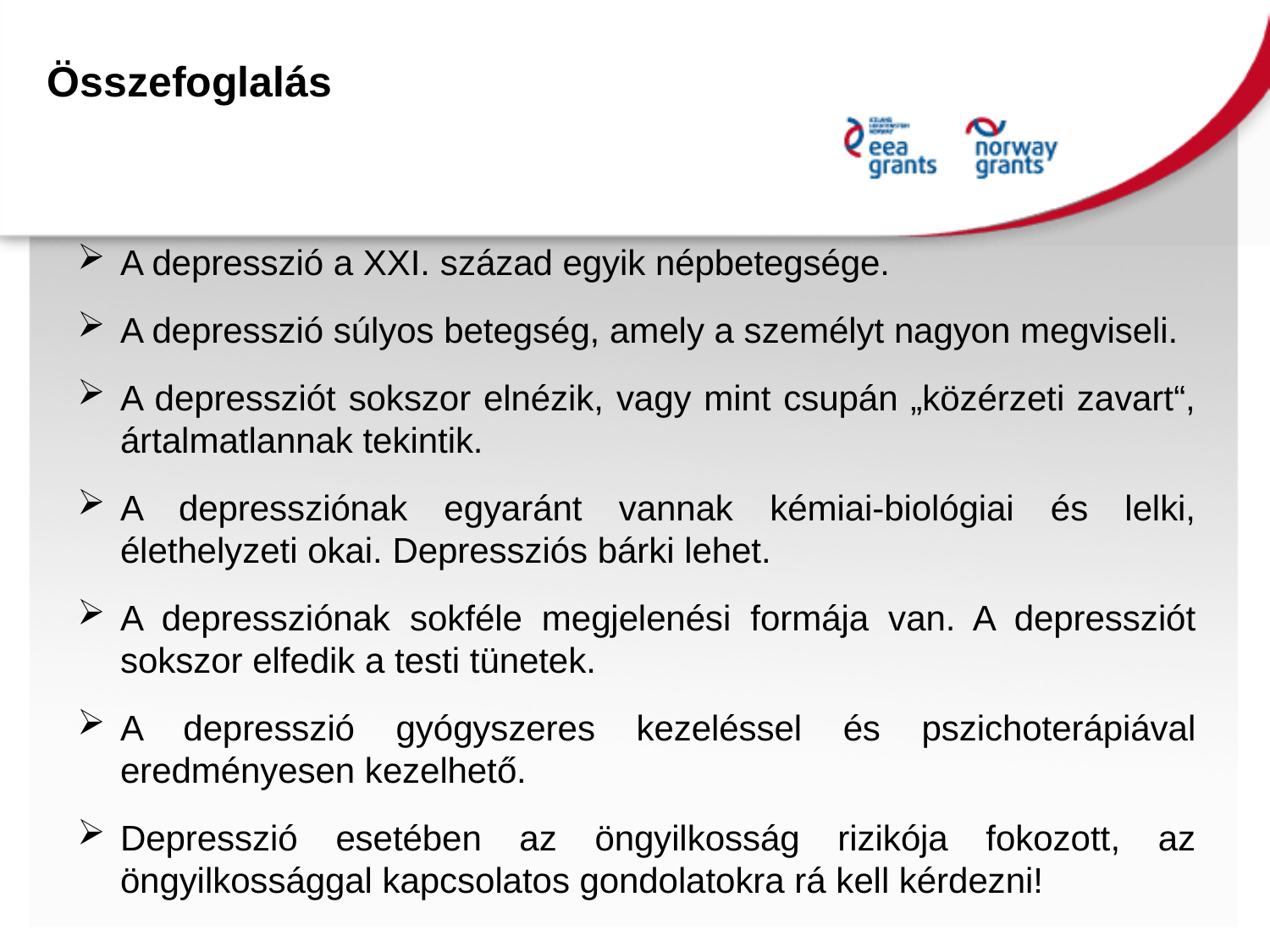

# Összefoglalás
A depresszió a XXI. század egyik népbetegsége.
A depresszió súlyos betegség, amely a személyt nagyon megviseli.
A depressziót sokszor elnézik, vagy mint csupán „közérzeti zavart“, ártalmatlannak tekintik.
A depressziónak egyaránt vannak kémiai-biológiai és lelki, élethelyzeti okai. Depressziós bárki lehet.
A depressziónak sokféle megjelenési formája van. A depressziót sokszor elfedik a testi tünetek.
A depresszió gyógyszeres kezeléssel és pszichoterápiával eredményesen kezelhető.
Depresszió esetében az öngyilkosság rizikója fokozott, az öngyilkossággal kapcsolatos gondolatokra rá kell kérdezni!